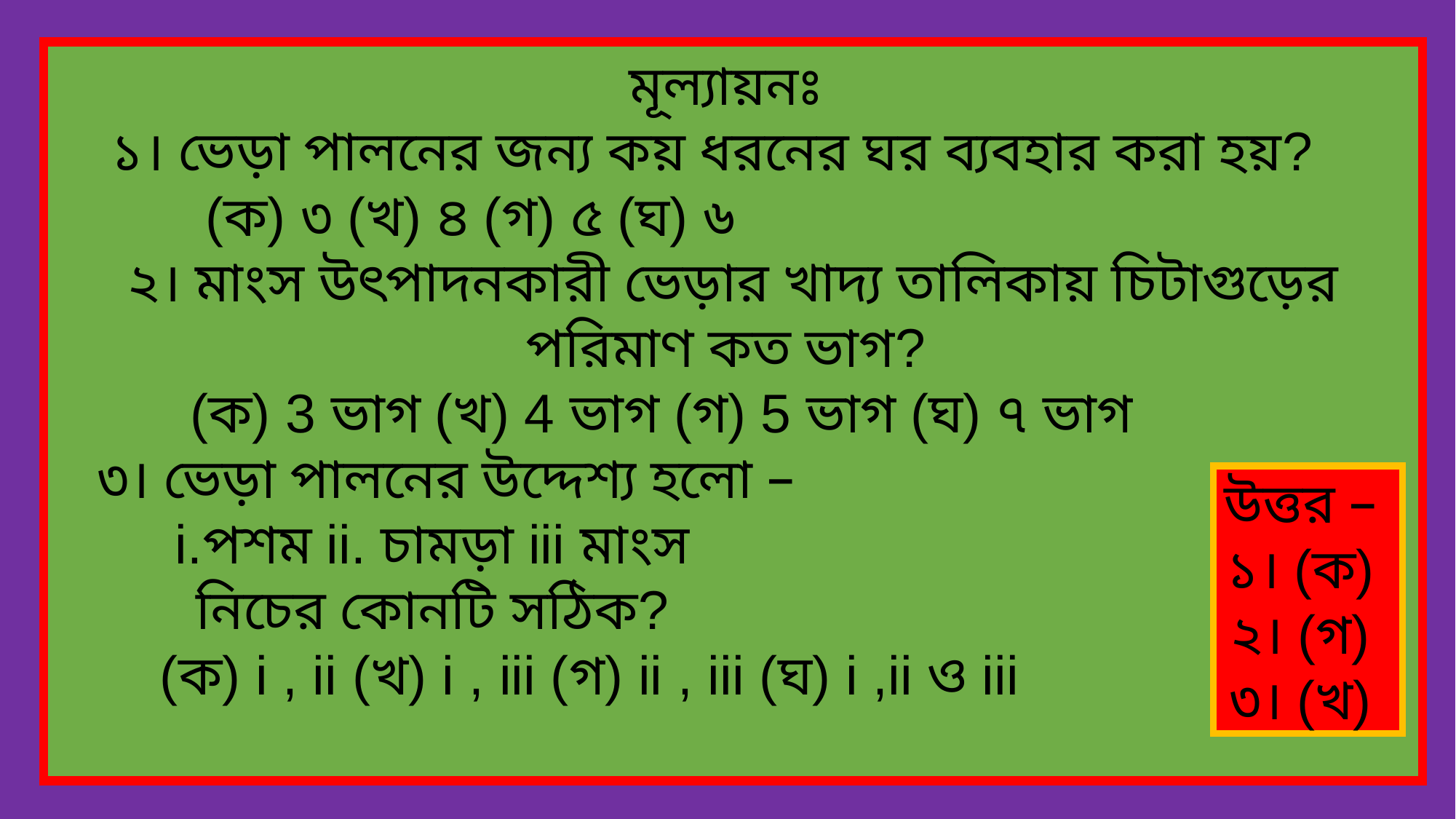

মূল্যায়নঃ
    ১। ভেড়া পালনের জন্য কয় ধরনের ঘর ব্যবহার করা হয়?
          (ক) ৩ (খ) ৪ (গ) ৫ (ঘ) ৬
২। মাংস উৎপাদনকারী ভেড়ার খাদ্য তালিকায় চিটাগুড়ের পরিমাণ কত ভাগ?
         (ক) 3 ভাগ (খ) 4 ভাগ (গ) 5 ভাগ (ঘ) ৭ ভাগ
   ৩। ভেড়া পালনের উদ্দেশ্য হলো –
        i.পশম ii. চামড়া iii মাংস
          নিচের কোনটি সঠিক?
       (ক) i , ii (খ) i , iii (গ) ii , iii (ঘ) i ,ii ও iii

উত্তর –
১। (ক)
২। (গ)
৩। (খ)